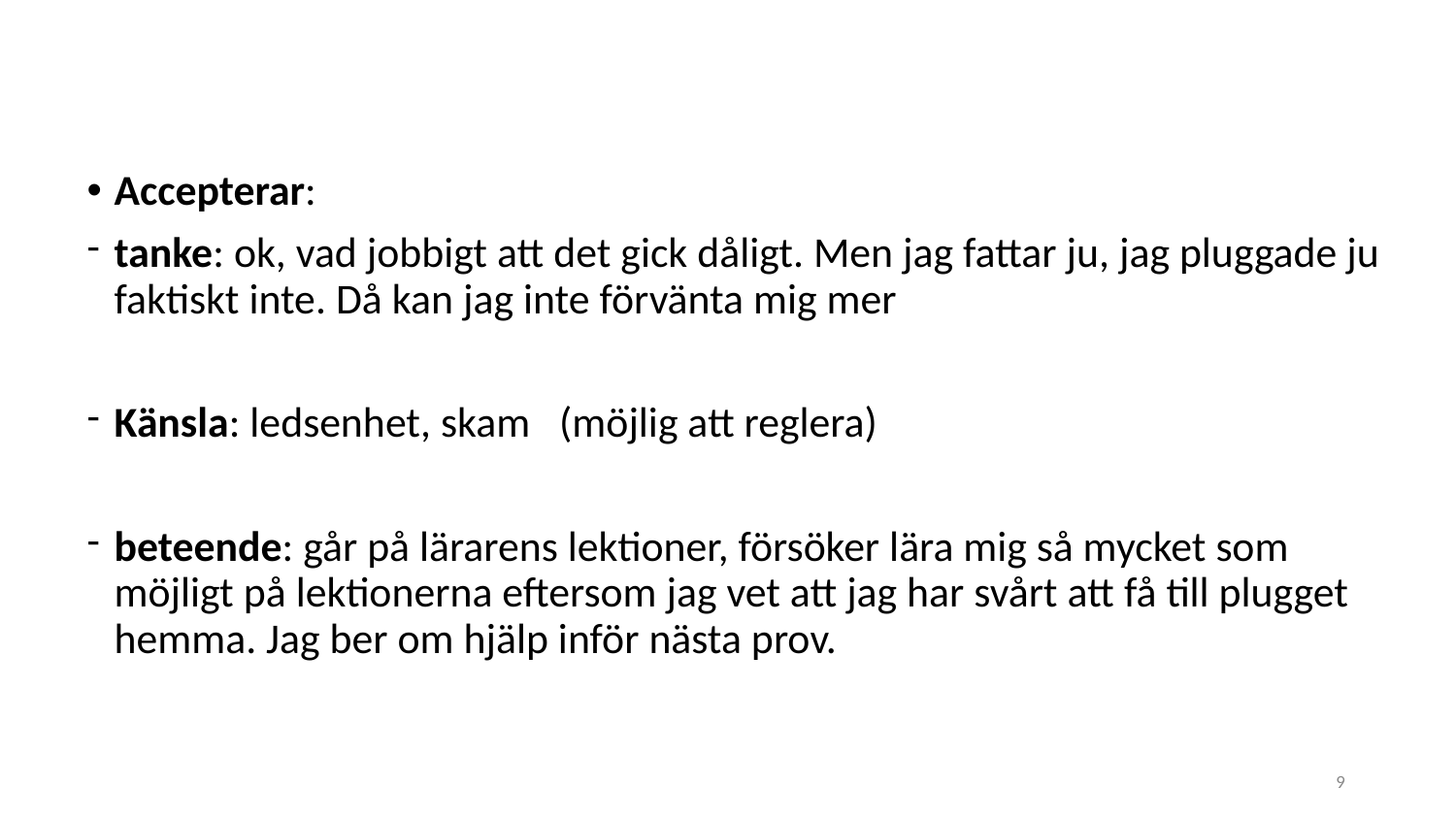

#
Accepterar:
tanke: ok, vad jobbigt att det gick dåligt. Men jag fattar ju, jag pluggade ju faktiskt inte. Då kan jag inte förvänta mig mer

Känsla: ledsenhet, skam   (möjlig att reglera)

beteende: går på lärarens lektioner, försöker lära mig så mycket som möjligt på lektionerna eftersom jag vet att jag har svårt att få till plugget hemma. Jag ber om hjälp inför nästa prov.
9